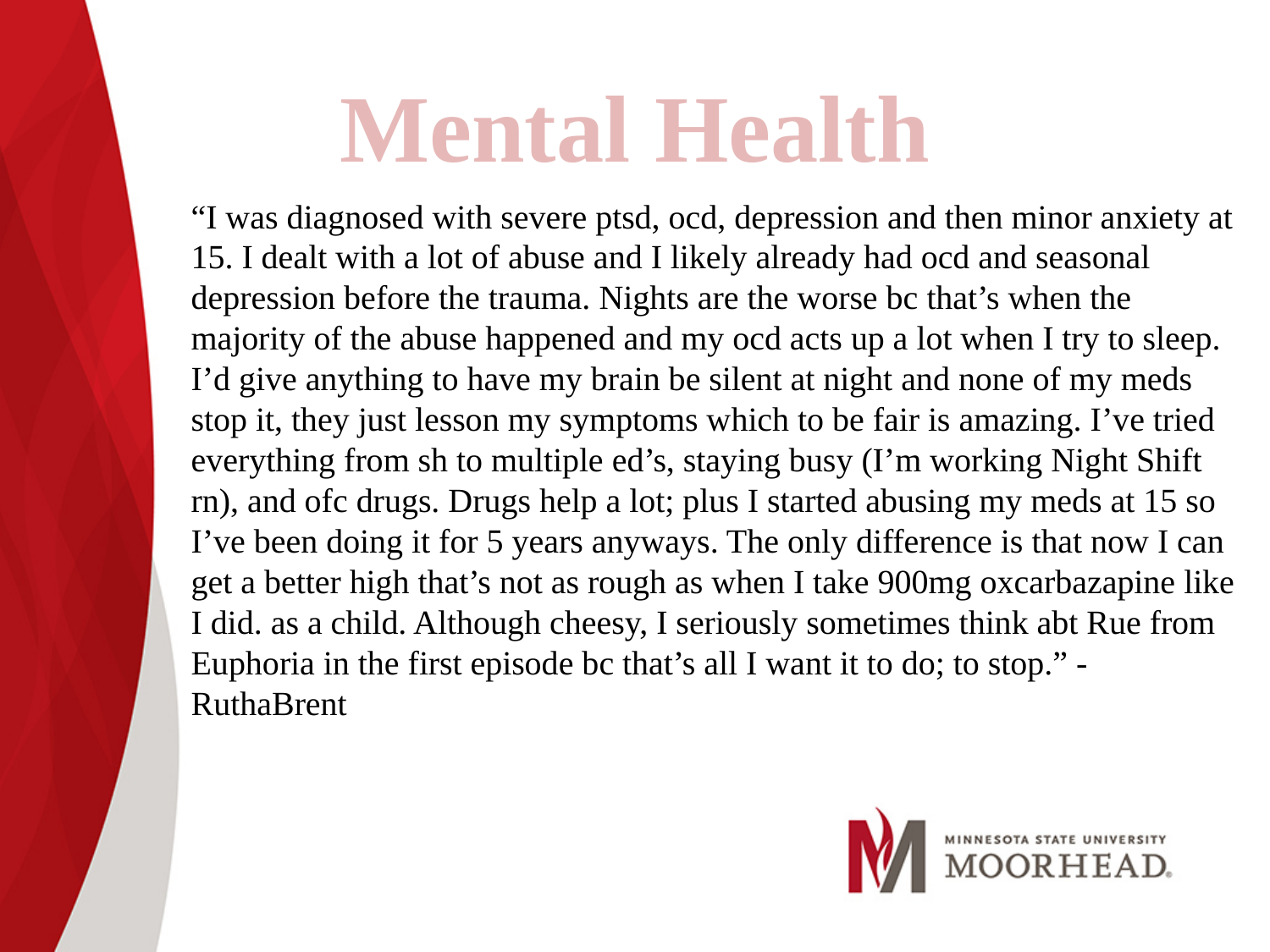

Mental Health
“I was diagnosed with severe ptsd, ocd, depression and then minor anxiety at 15. I dealt with a lot of abuse and I likely already had ocd and seasonal depression before the trauma. Nights are the worse bc that’s when the majority of the abuse happened and my ocd acts up a lot when I try to sleep. I’d give anything to have my brain be silent at night and none of my meds stop it, they just lesson my symptoms which to be fair is amazing. I’ve tried everything from sh to multiple ed’s, staying busy (I’m working Night Shift rn), and ofc drugs. Drugs help a lot; plus I started abusing my meds at 15 so I’ve been doing it for 5 years anyways. The only difference is that now I can get a better high that’s not as rough as when I take 900mg oxcarbazapine like I did. as a child. Although cheesy, I seriously sometimes think abt Rue from Euphoria in the first episode bc that’s all I want it to do; to stop.” -RuthaBrent